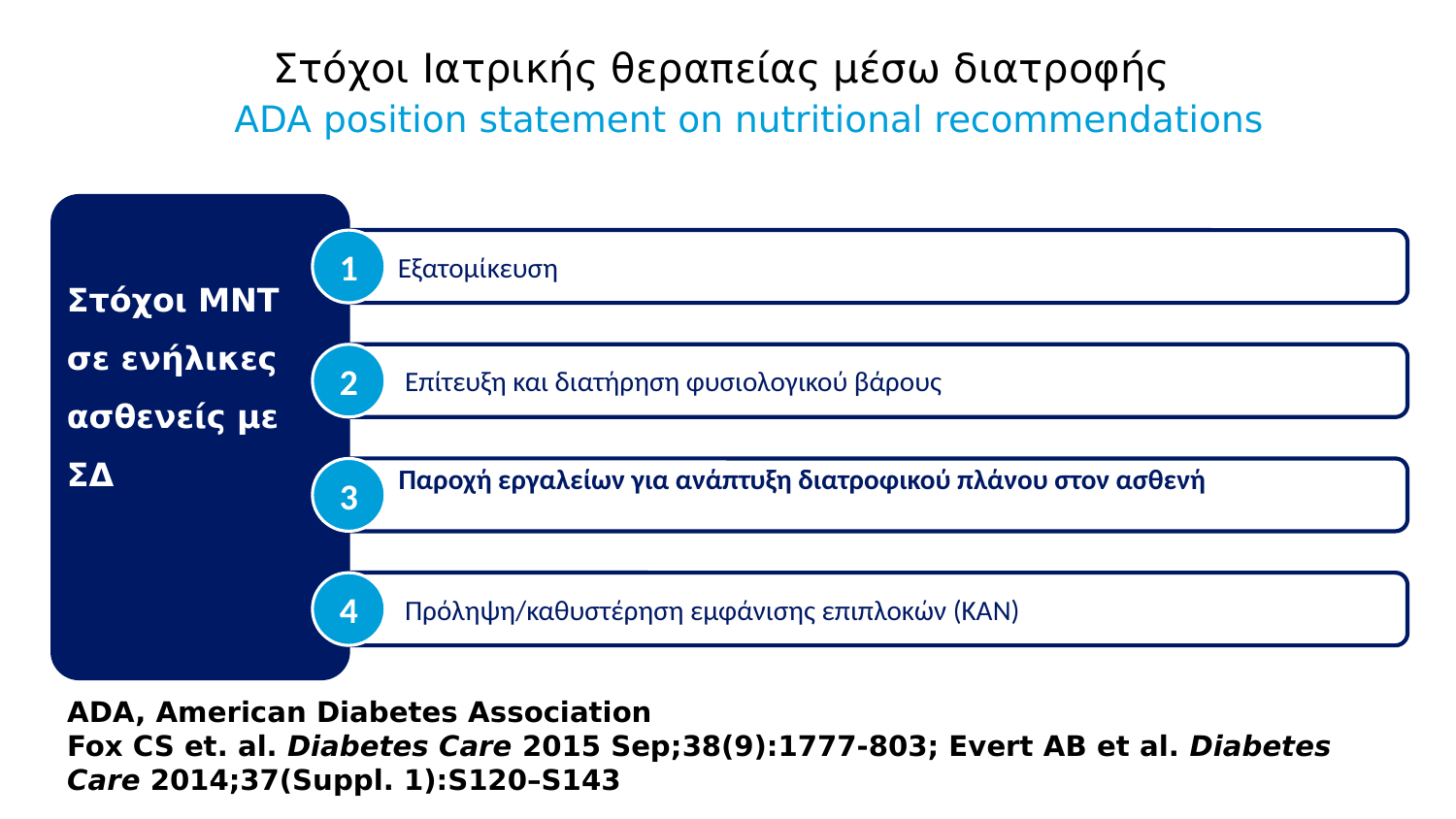

# Στόχοι Ιατρικής θεραπείας μέσω διατροφής ADA position statement on nutritional recommendations

1

  Εξατομίκευση
Στόχοι ΜΝΤ
σε ενήλικες ασθενείς με ΣΔ
2

Επίτευξη και διατήρηση φυσιολογικού βάρους
Παροχή εργαλείων για ανάπτυξη διατροφικού πλάνου στον ασθενή
3

4

Πρόληψη/καθυστέρηση εμφάνισης επιπλοκών (ΚΑΝ)
ADA, American Diabetes Association
Fox CS et. al. Diabetes Care 2015 Sep;38(9):1777-803; Evert AB et al. Diabetes Care 2014;37(Suppl. 1):S120–S143